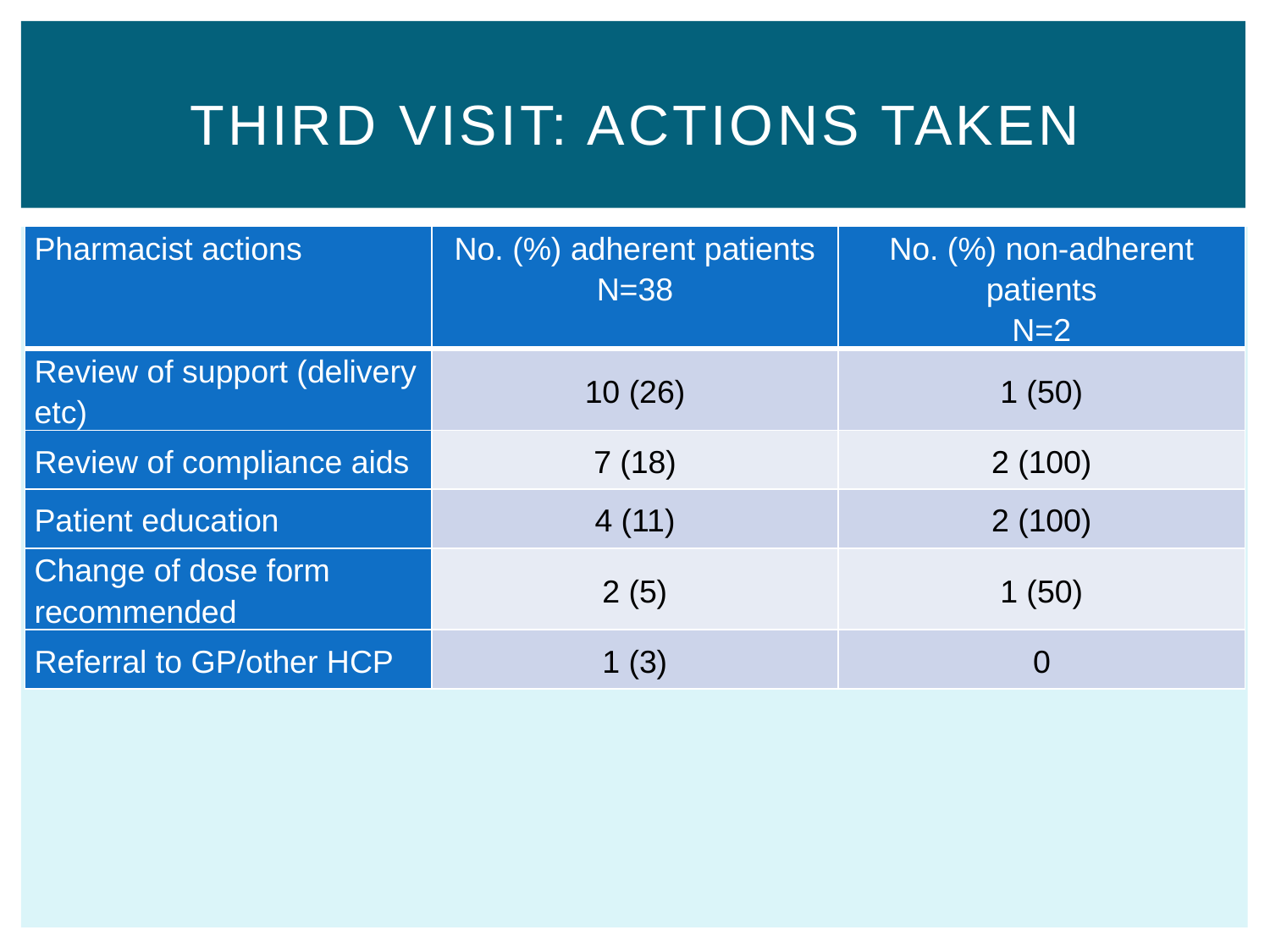

# third visit: actions taken
| Pharmacist actions | No. (%) adherent patients N=38 | No. (%) non-adherent patients N=2 |
| --- | --- | --- |
| Review of support (delivery etc) | 10 (26) | 1 (50) |
| Review of compliance aids | 7 (18) | 2 (100) |
| Patient education | 4 (11) | 2 (100) |
| Change of dose form recommended | 2 (5) | 1 (50) |
| Referral to GP/other HCP | 1 (3) | 0 |